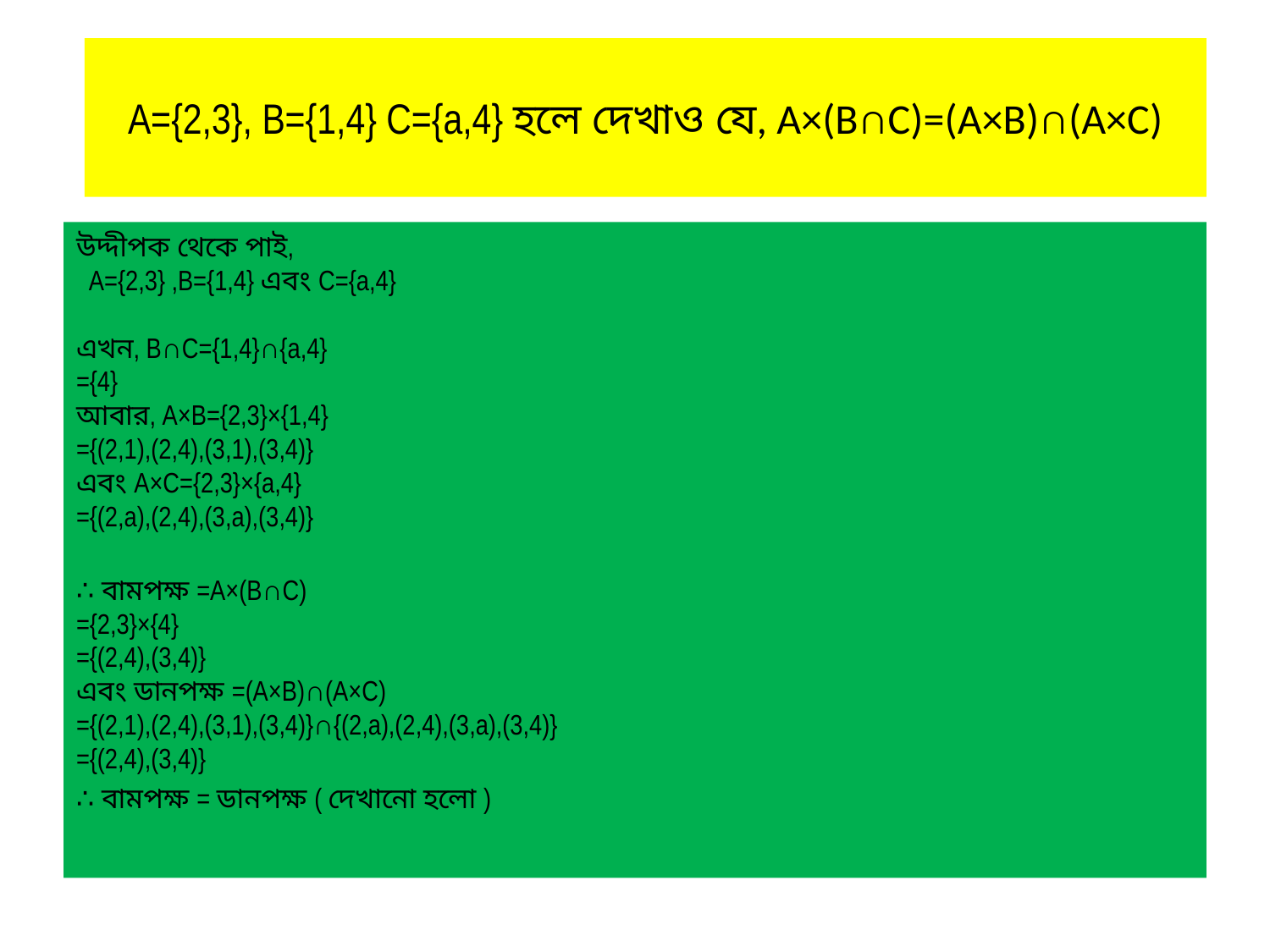

# A={2,3}, B={1,4} C={a,4} হলে দেখাও যে, A×(B∩C)=(A×B)∩(A×C)
উদ্দীপক থেকে পাই,
  A={2,3} ,B={1,4} এবং C={a,4}
এখন, B∩C={1,4}∩{a,4}
={4}
আবার, A×B={2,3}×{1,4}
={(2,1),(2,4),(3,1),(3,4)}
এবং A×C={2,3}×{a,4}
={(2,a),(2,4),(3,a),(3,4)}
∴ বামপক্ষ =A×(B∩C)
={2,3}×{4}
={(2,4),(3,4)}
এবং ডানপক্ষ =(A×B)∩(A×C)
={(2,1),(2,4),(3,1),(3,4)}∩{(2,a),(2,4),(3,a),(3,4)}
={(2,4),(3,4)}
∴ বামপক্ষ = ডানপক্ষ ( দেখানো হলো )